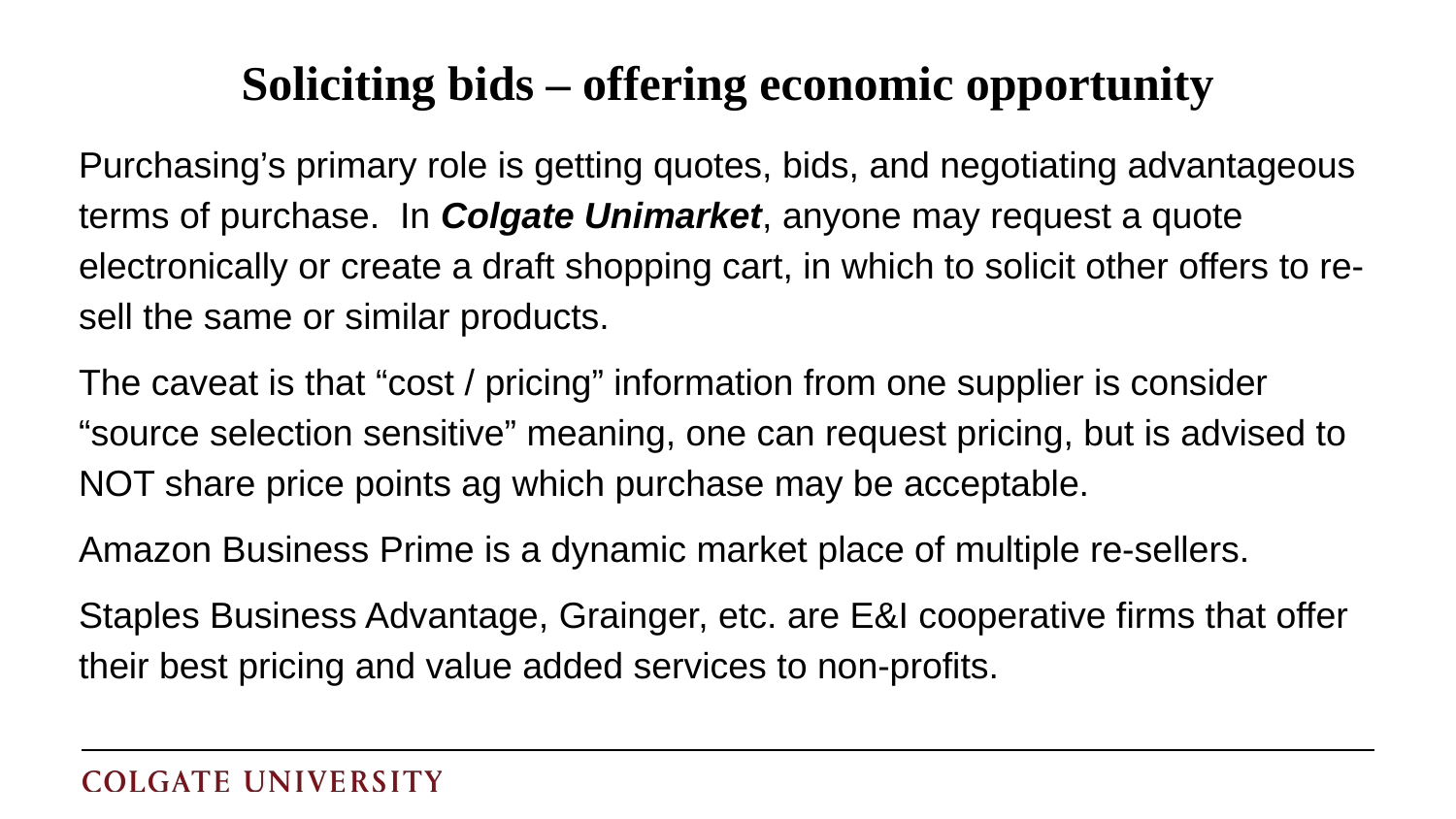

# Soliciting bids – offering economic opportunity
Purchasing’s primary role is getting quotes, bids, and negotiating advantageous terms of purchase.  In Colgate Unimarket, anyone may request a quote electronically or create a draft shopping cart, in which to solicit other offers to re-sell the same or similar products.
The caveat is that “cost / pricing” information from one supplier is consider “source selection sensitive” meaning, one can request pricing, but is advised to NOT share price points ag which purchase may be acceptable.
Amazon Business Prime is a dynamic market place of multiple re-sellers.
Staples Business Advantage, Grainger, etc. are E&I cooperative firms that offer their best pricing and value added services to non-profits.